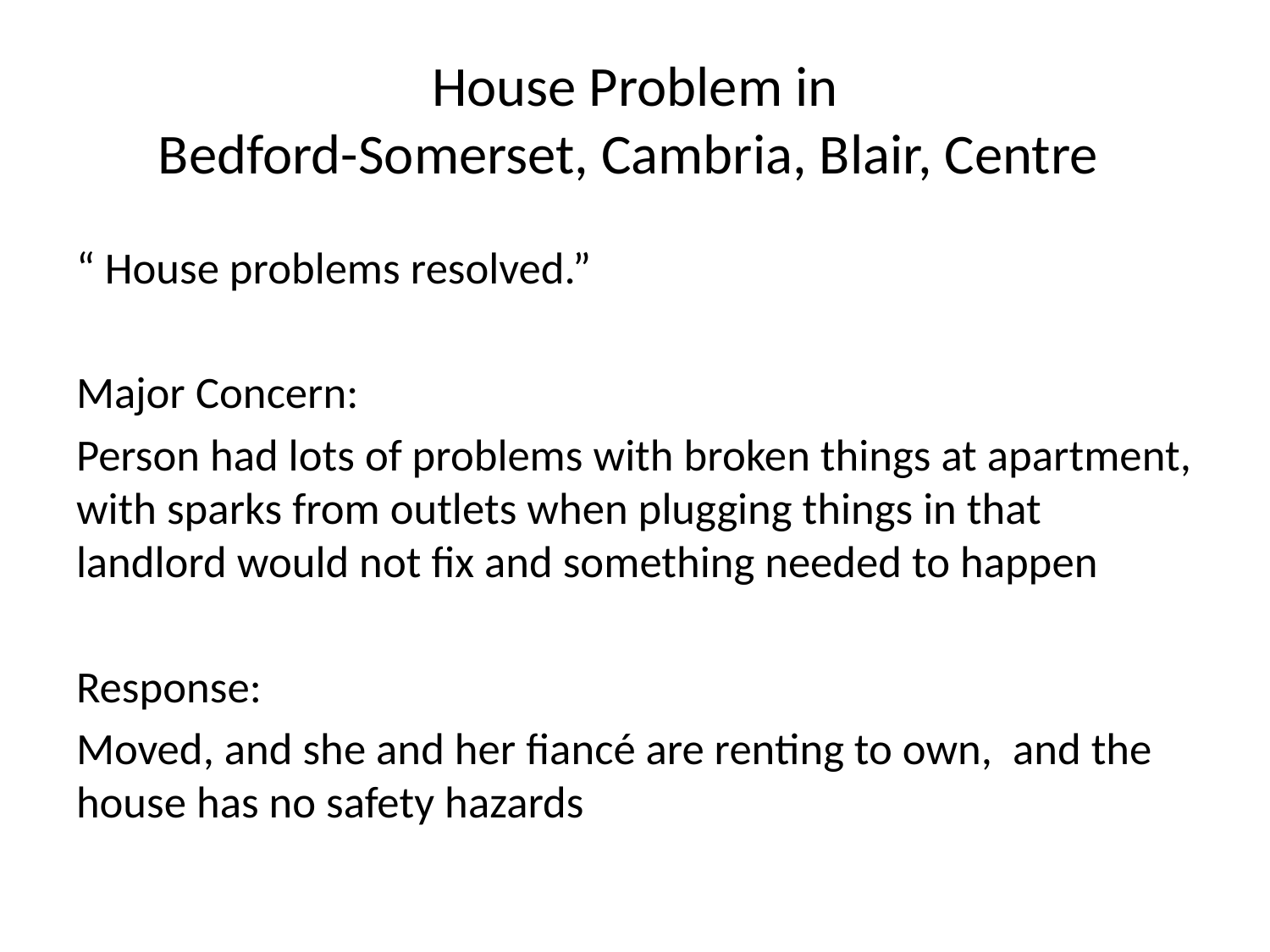

# House Problem in Bedford-Somerset, Cambria, Blair, Centre
“ House problems resolved.”

Major Concern:
Person had lots of problems with broken things at apartment, with sparks from outlets when plugging things in that landlord would not fix and something needed to happen

Response:
Moved, and she and her fiancé are renting to own,  and the house has no safety hazards